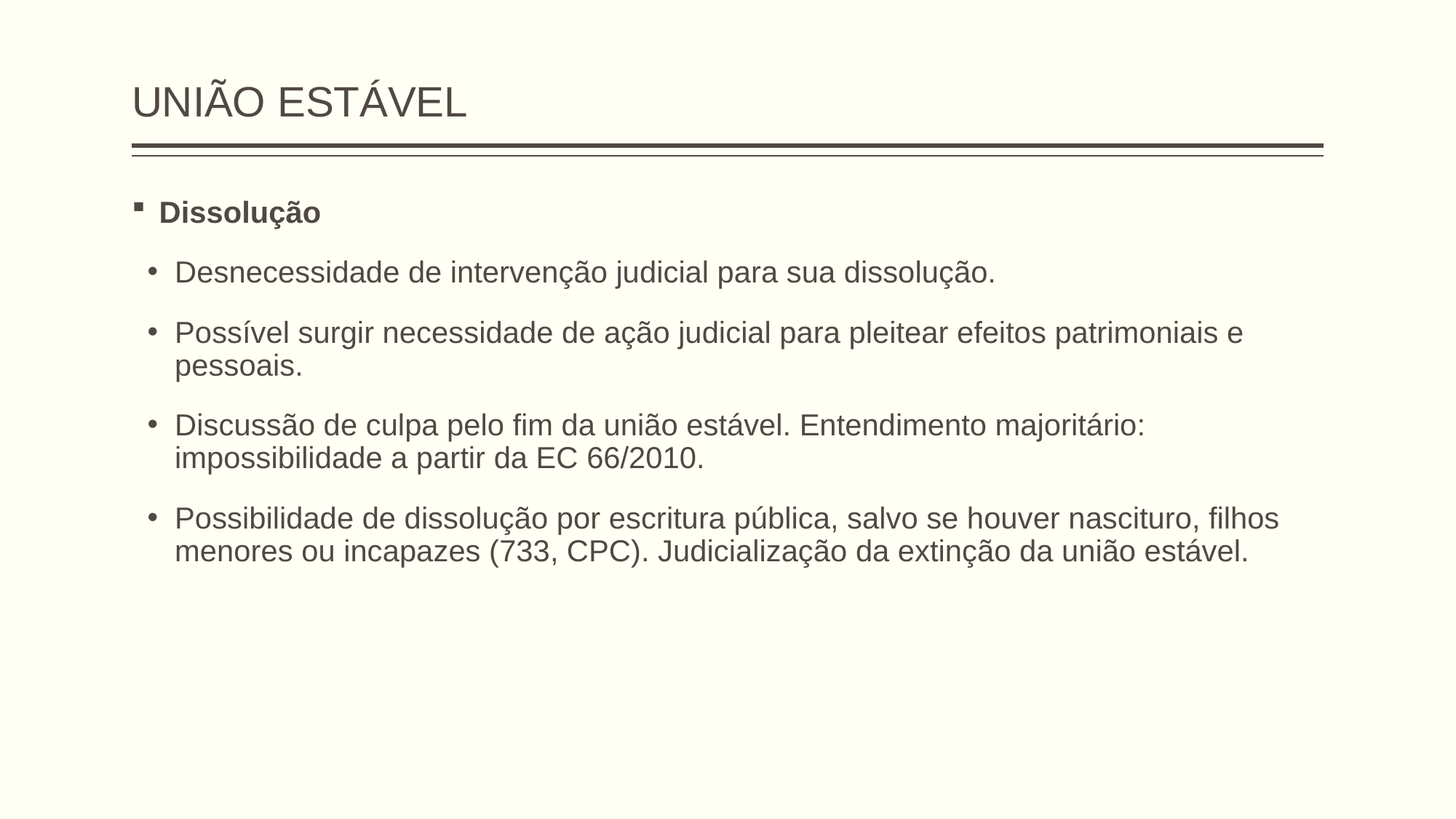

# UNIÃO ESTÁVEL
Dissolução
Desnecessidade de intervenção judicial para sua dissolução.
Possível surgir necessidade de ação judicial para pleitear efeitos patrimoniais e pessoais.
Discussão de culpa pelo fim da união estável. Entendimento majoritário: impossibilidade a partir da EC 66/2010.
Possibilidade de dissolução por escritura pública, salvo se houver nascituro, filhos menores ou incapazes (733, CPC). Judicialização da extinção da união estável.